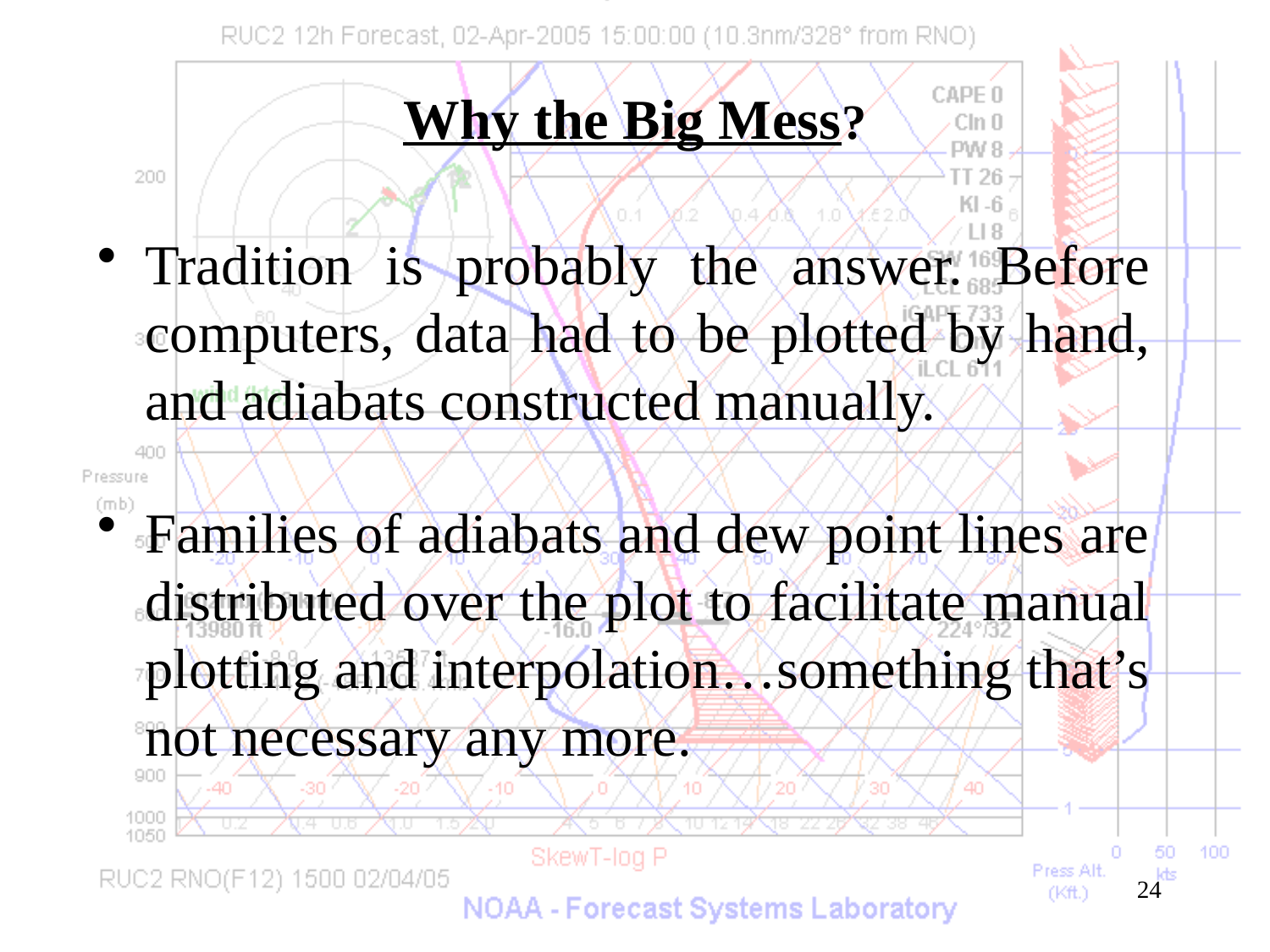

# Why the Big Mess?
Tradition is probably the answer. Before computers, data had to be plotted by hand, and adiabats constructed manually.

Families of adiabats and dew point lines are distributed over the plot to facilitate manual plotting and interpolation…something that’s not necessary any more.

24